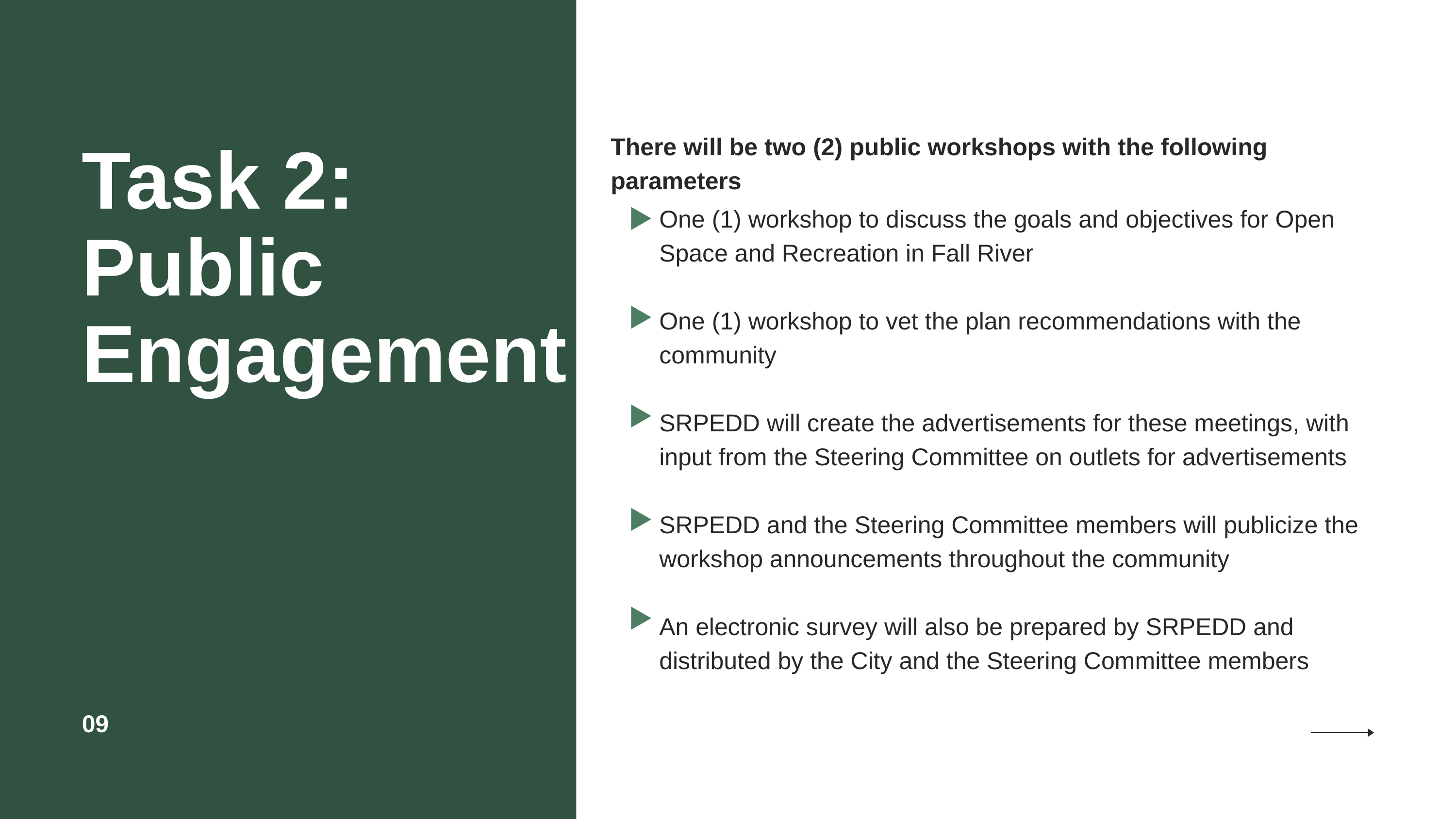

There will be two (2) public workshops with the following parameters
Task 2: Public Engagement
One (1) workshop to discuss the goals and objectives for Open Space and Recreation in Fall River

One (1) workshop to vet the plan recommendations with the community

SRPEDD will create the advertisements for these meetings, with input from the Steering Committee on outlets for advertisements

SRPEDD and the Steering Committee members will publicize the workshop announcements throughout the community

An electronic survey will also be prepared by SRPEDD and distributed by the City and the Steering Committee members

09